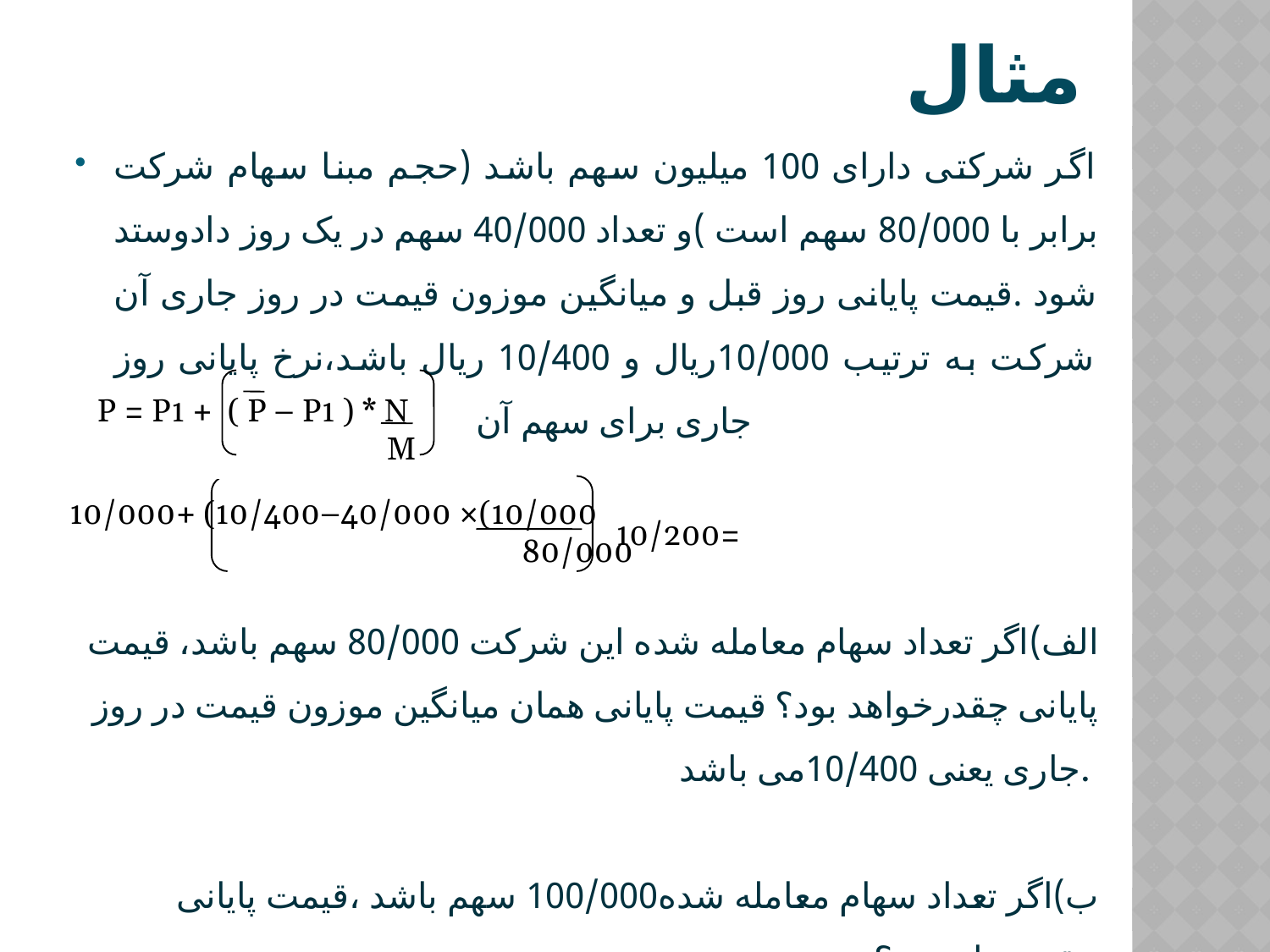

# مثال
اگر شرکتی دارای 100 میلیون سهم باشد (حجم مبنا سهام شرکت برابر با 80/000 سهم است )و تعداد 40/000 سهم در یک روز دادوستد شود .قیمت پایانی روز قبل و میانگین موزون قیمت در روز جاری آن شرکت به ترتیب 10/000ریال و 10/400 ریال باشد،نرخ پایانی روز جاری برای سهم آن شرکت چقدر خواهد بود؟

P = P1 +  ( P – P1 ) * N
                                      M

10/000+ (10/400–40/000 ×(10/000
      80/000
10/200=
الف)اگر تعداد سهام معامله شده این شرکت 80/000 سهم باشد، قیمت پایانی چقدرخواهد بود؟ قیمت پایانی همان میانگین موزون قیمت در روز جاری یعنی 10/400می باشد.

ب)اگر تعداد سهام معامله شده100/000 سهم باشد ،قیمت پایانی چقدرخواهدبود؟
قیمت پایانی همان میانگین موزون قیمت در روز جاری یعنی 10/400می باشد.